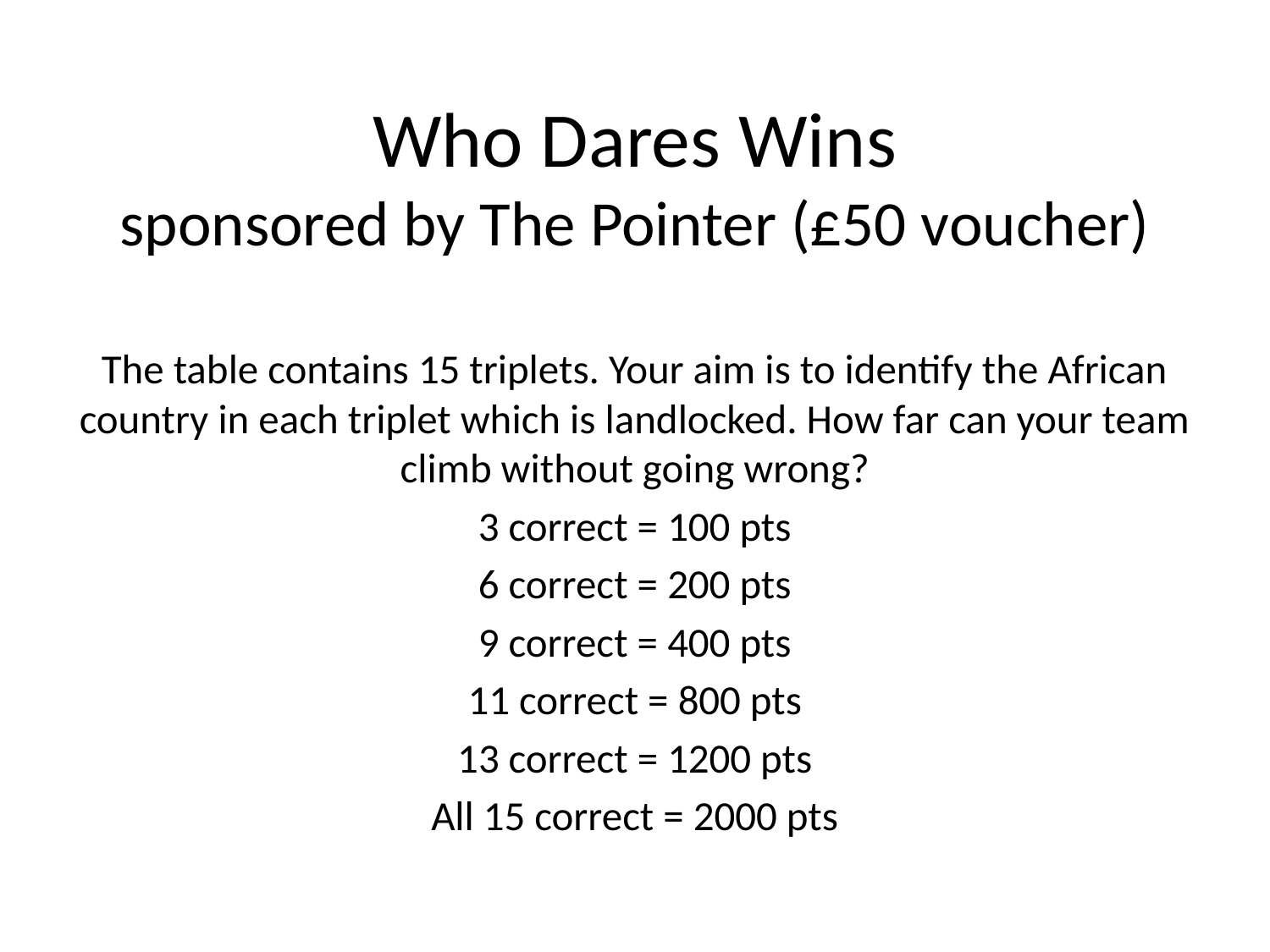

# Who Dares Wins sponsored by The Pointer (£50 voucher)
The table contains 15 triplets. Your aim is to identify the African country in each triplet which is landlocked. How far can your team climb without going wrong?
3 correct = 100 pts
6 correct = 200 pts
9 correct = 400 pts
11 correct = 800 pts
13 correct = 1200 pts
All 15 correct = 2000 pts